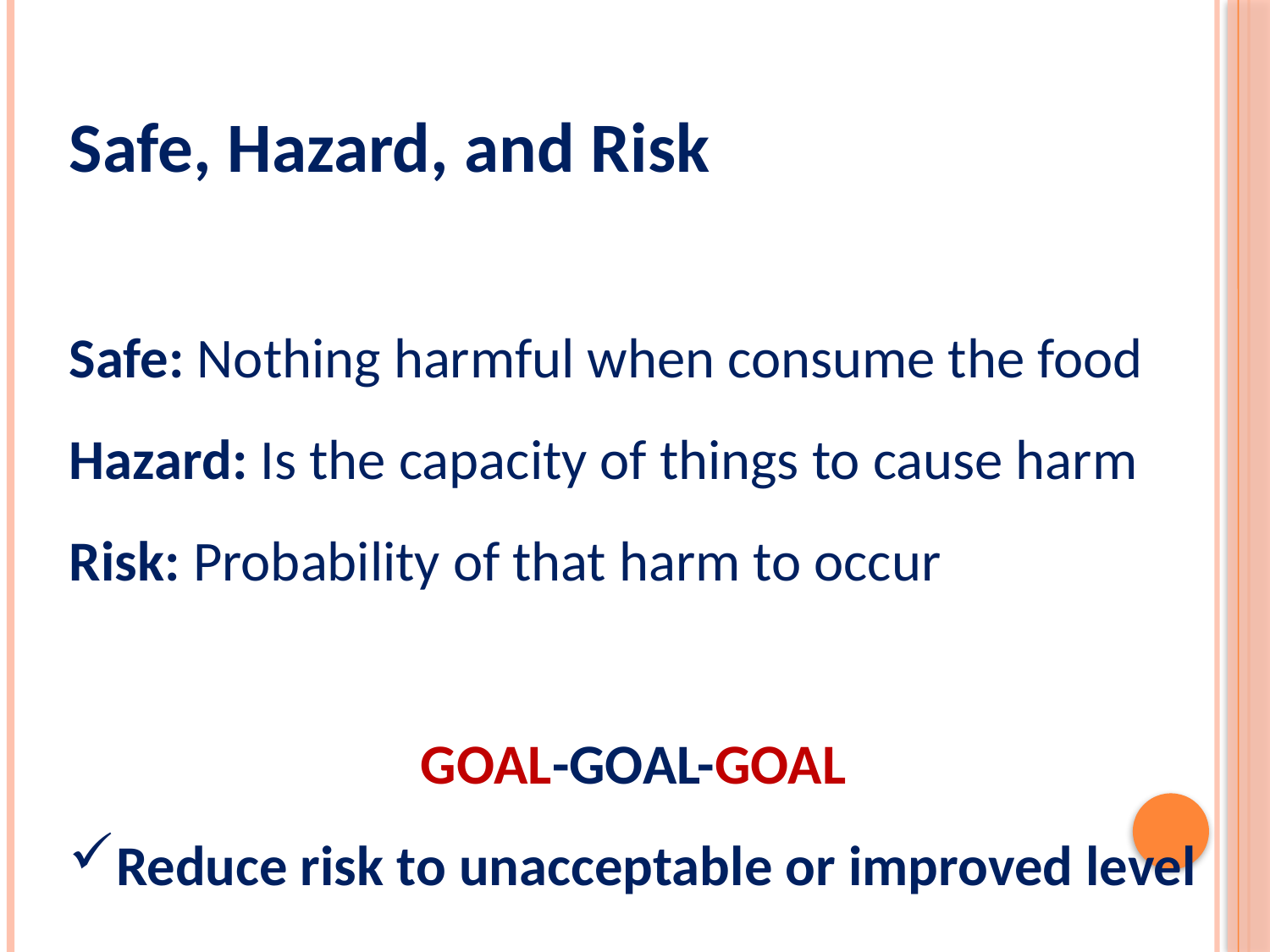

Safe, Hazard, and Risk

Safe: Nothing harmful when consume the food
Hazard: Is the capacity of things to cause harm
Risk: Probability of that harm to occur

GOAL-GOAL-GOAL
Reduce risk to unacceptable or improved level